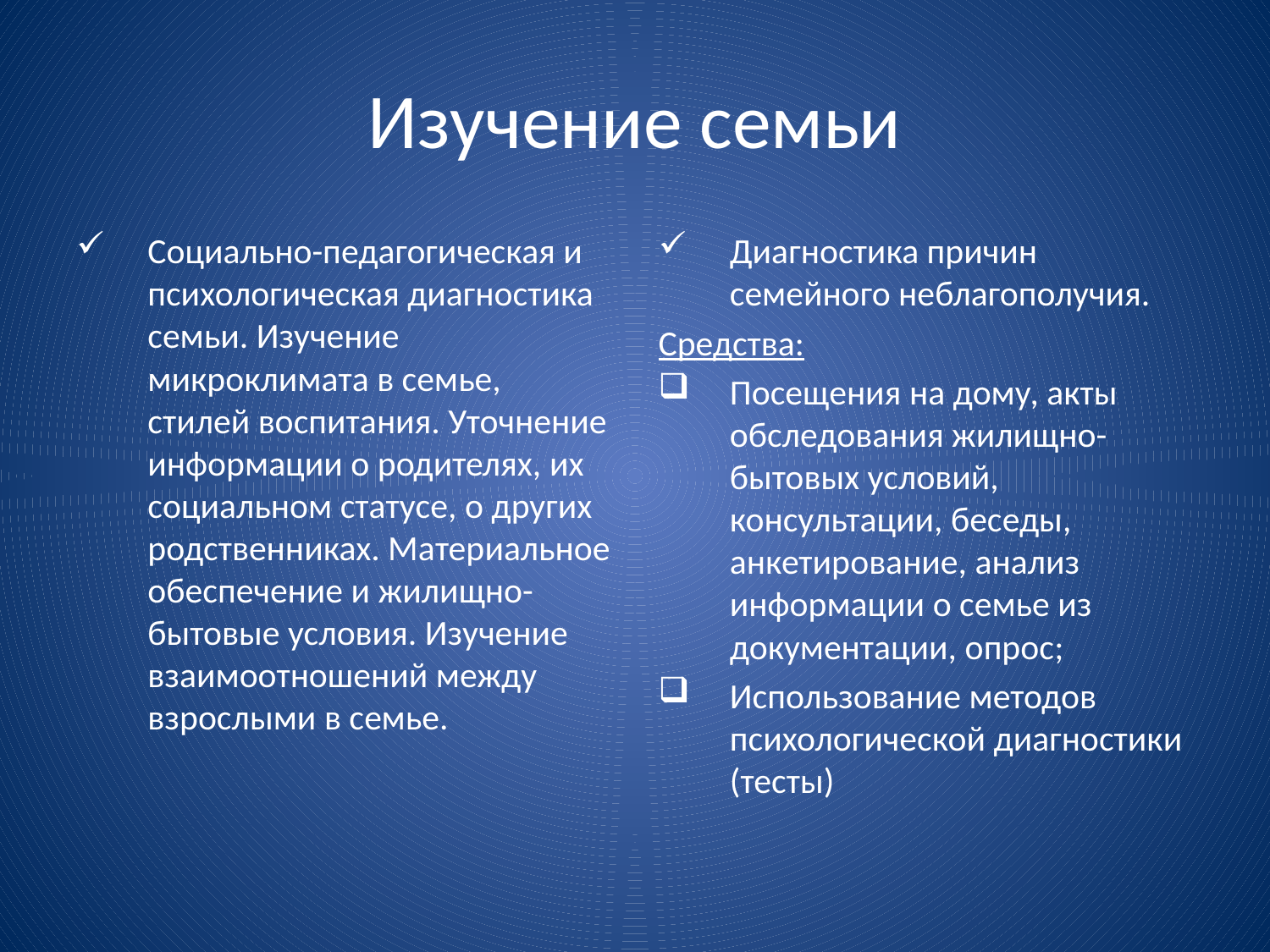

# Изучение семьи
Социально-педагогическая и психологическая диагностика семьи. Изучение микроклимата в семье, стилей воспитания. Уточнение информации о родителях, их социальном статусе, о других родственниках. Материальное обеспечение и жилищно-бытовые условия. Изучение взаимоотношений между взрослыми в семье.
Диагностика причин семейного неблагополучия.
Средства:
Посещения на дому, акты обследования жилищно-бытовых условий, консультации, беседы, анкетирование, анализ информации о семье из документации, опрос;
Использование методов психологической диагностики (тесты)